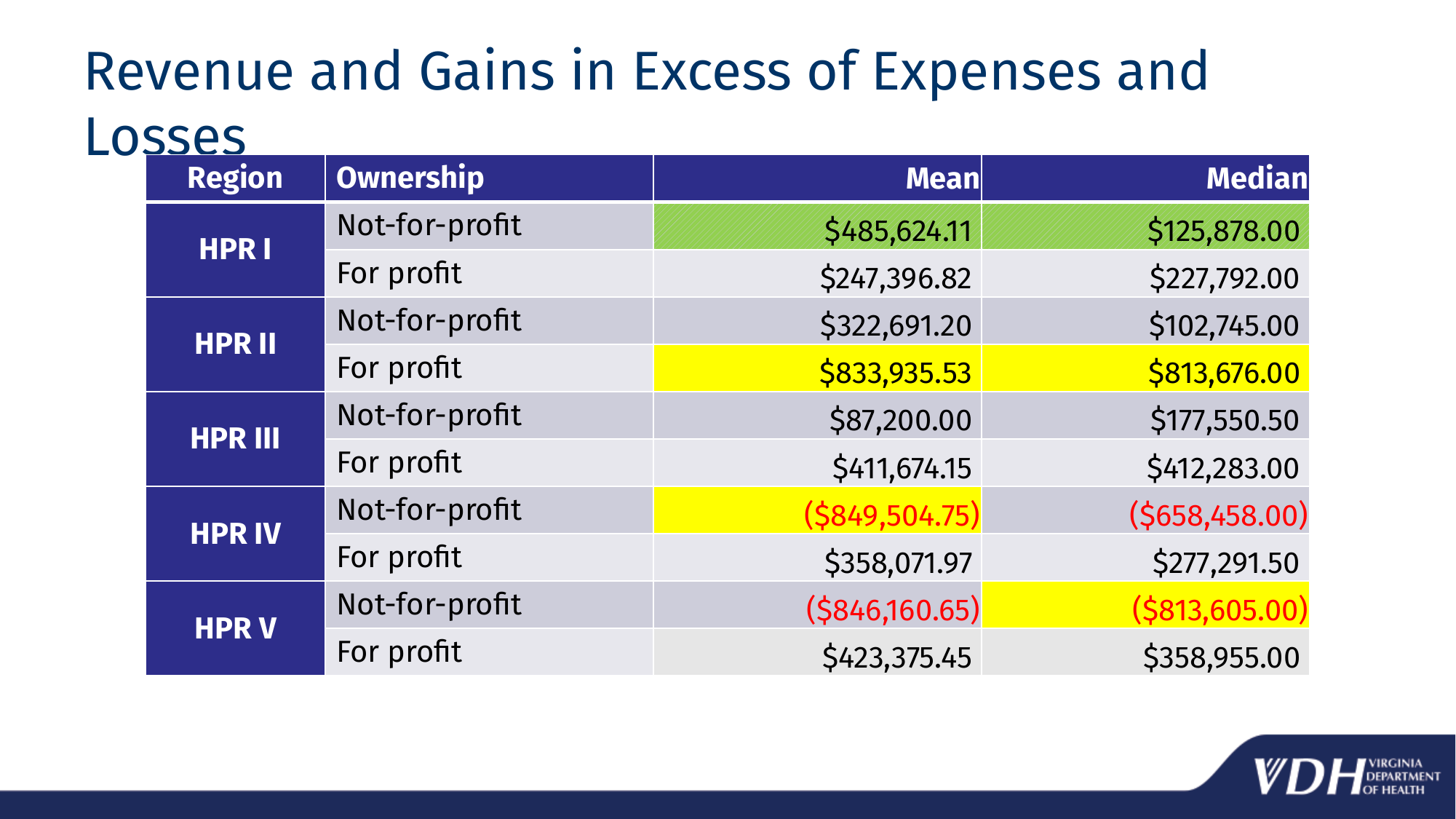

# Revenue and Gains in Excess of Expenses and Losses
| Region | Ownership | Mean | Median |
| --- | --- | --- | --- |
| HPR I | Not-for-profit | $485,624.11 | $125,878.00 |
|  | For profit | $247,396.82 | $227,792.00 |
| HPR II | Not-for-profit | $322,691.20 | $102,745.00 |
|  | For profit | $833,935.53 | $813,676.00 |
| HPR III | Not-for-profit | $87,200.00 | $177,550.50 |
|  | For profit | $411,674.15 | $412,283.00 |
| HPR IV | Not-for-profit | ($849,504.75) | ($658,458.00) |
|  | For profit | $358,071.97 | $277,291.50 |
| HPR V | Not-for-profit | ($846,160.65) | ($813,605.00) |
|  | For profit | $423,375.45 | $358,955.00 |